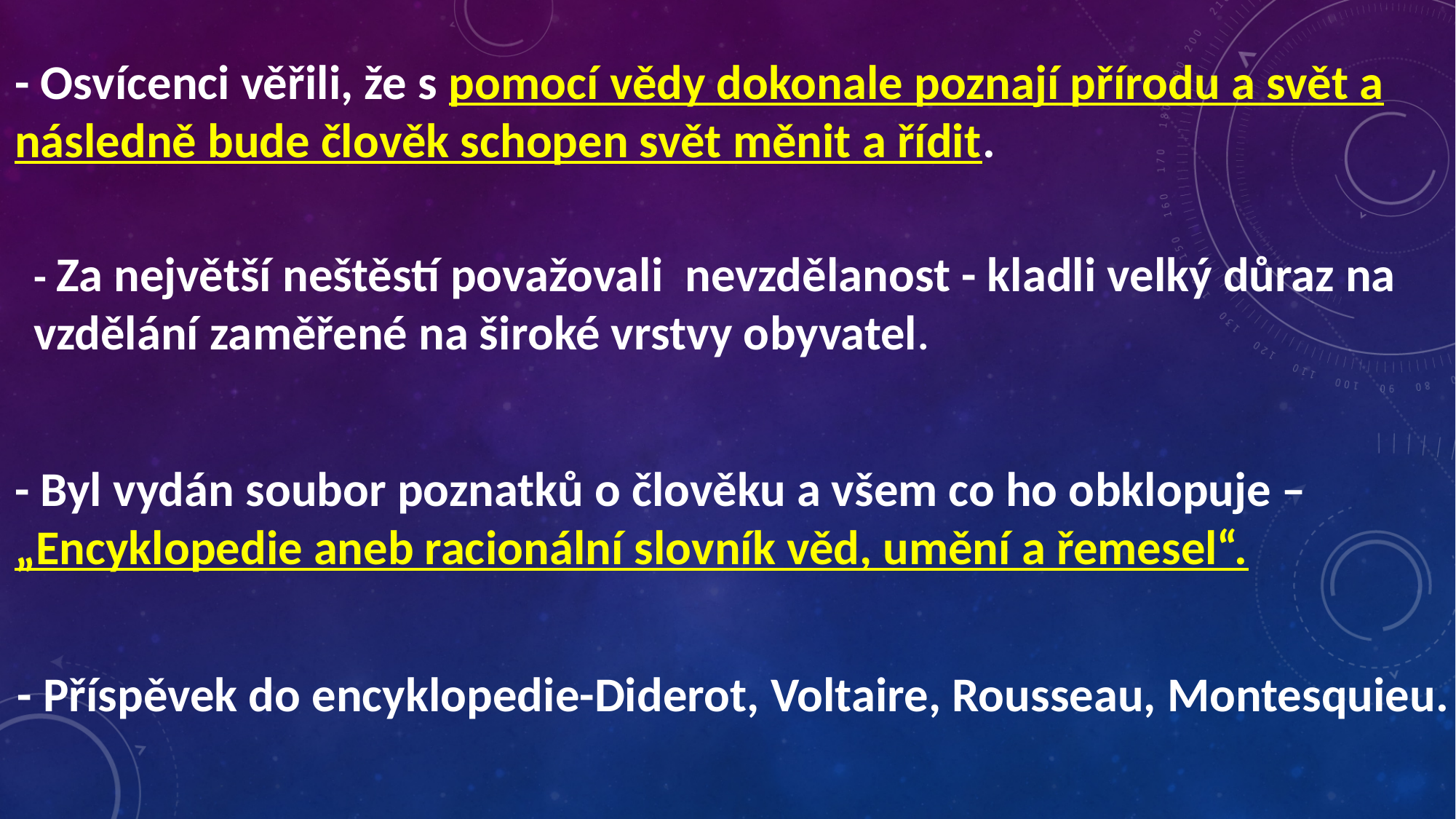

- Osvícenci věřili, že s pomocí vědy dokonale poznají přírodu a svět a následně bude člověk schopen svět měnit a řídit.
- Za největší neštěstí považovali  nevzdělanost - kladli velký důraz na vzdělání zaměřené na široké vrstvy obyvatel.
- Byl vydán soubor poznatků o člověku a všem co ho obklopuje – „Encyklopedie aneb racionální slovník věd, umění a řemesel“.
- Příspěvek do encyklopedie-Diderot, Voltaire, Rousseau, Montesquieu.